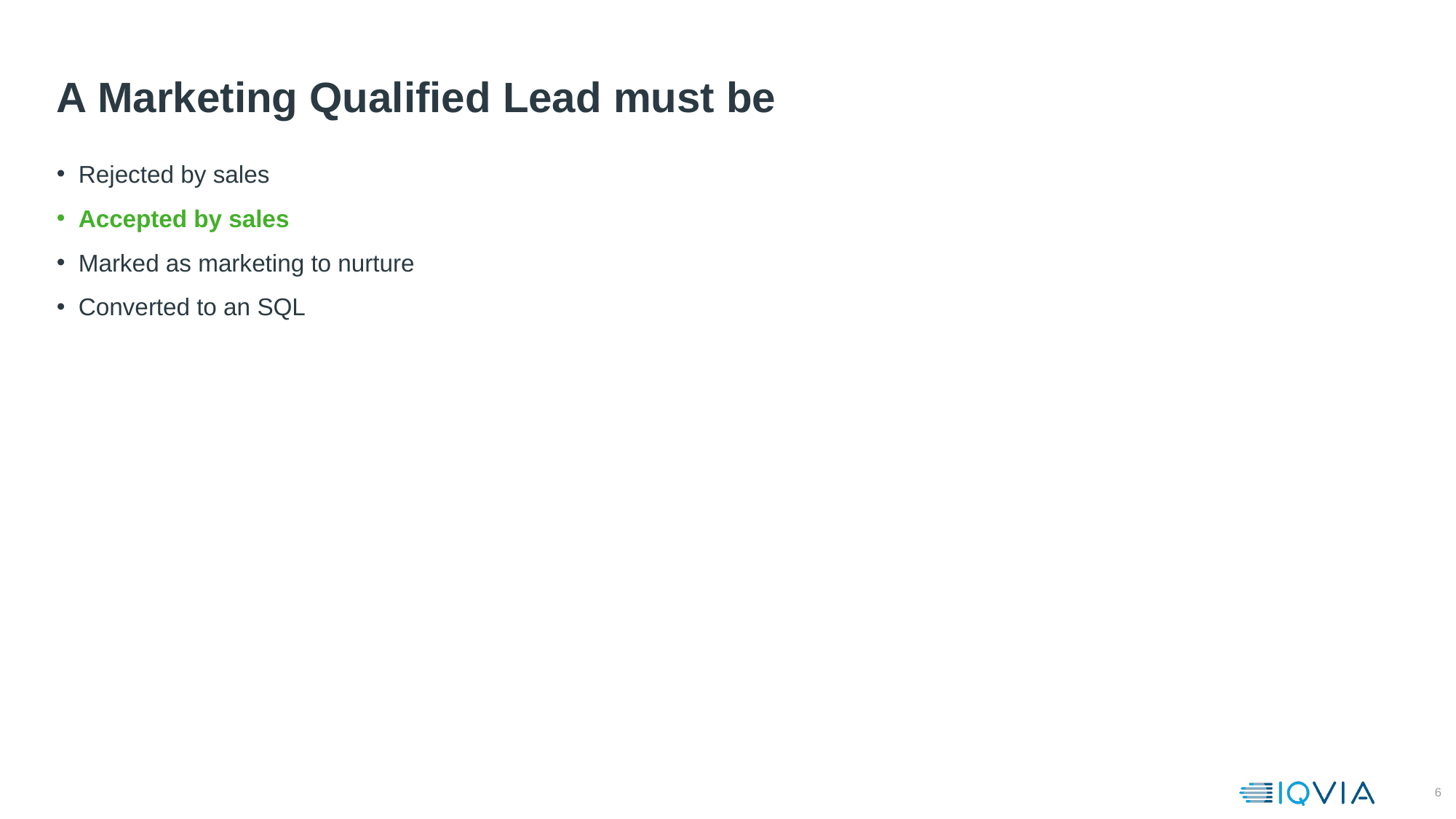

# A Marketing Qualified Lead must be
Rejected by sales
Accepted by sales
Marked as marketing to nurture
Converted to an SQL